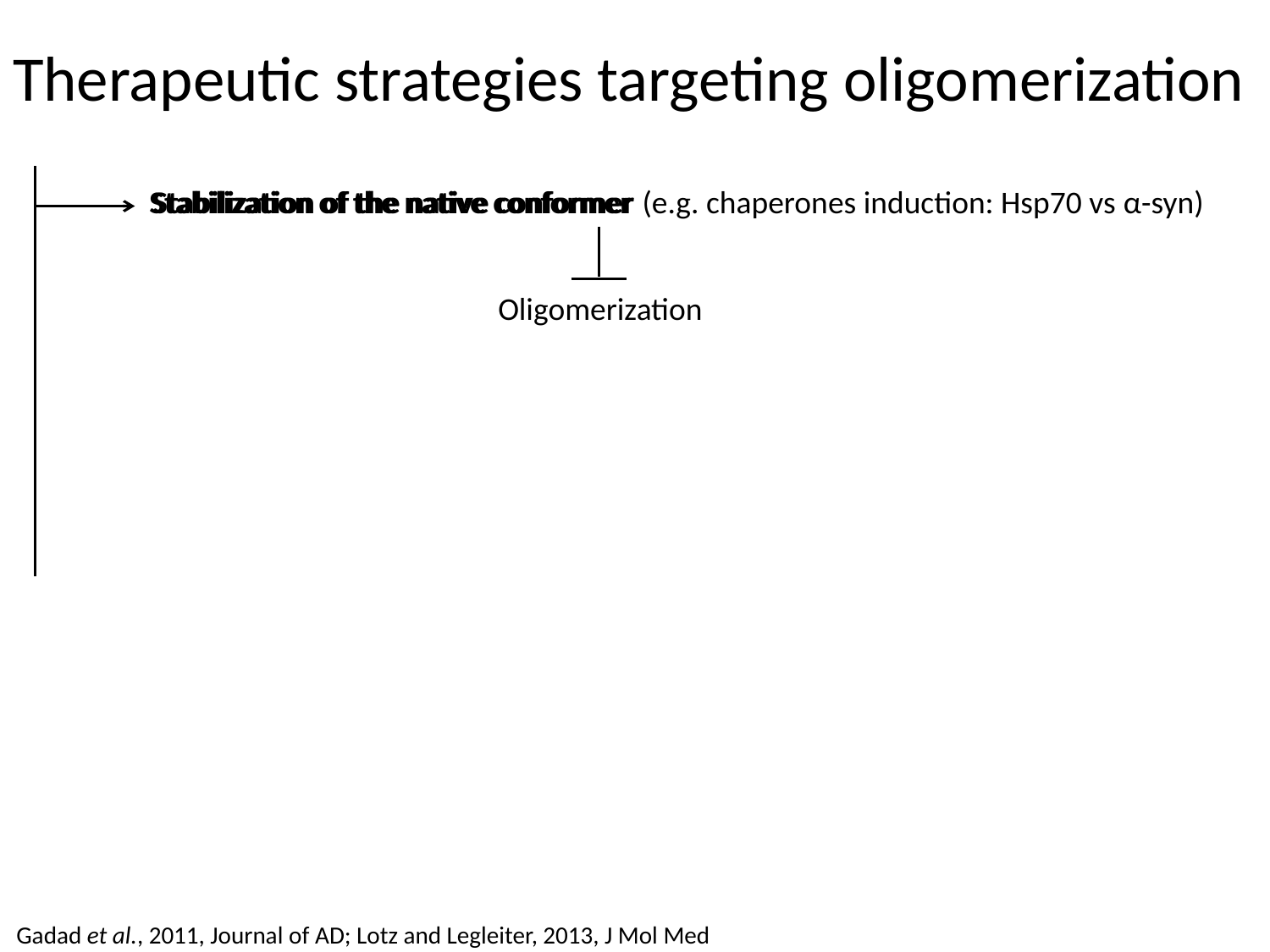

# Therapeutic strategies targeting oligomerization
Stabilization of the native conformer (e.g. chaperones induction: Hsp70 vs α-syn)
Stabilization of the native conformer
Oligomerization
Gadad et al., 2011, Journal of AD; Lotz and Legleiter, 2013, J Mol Med